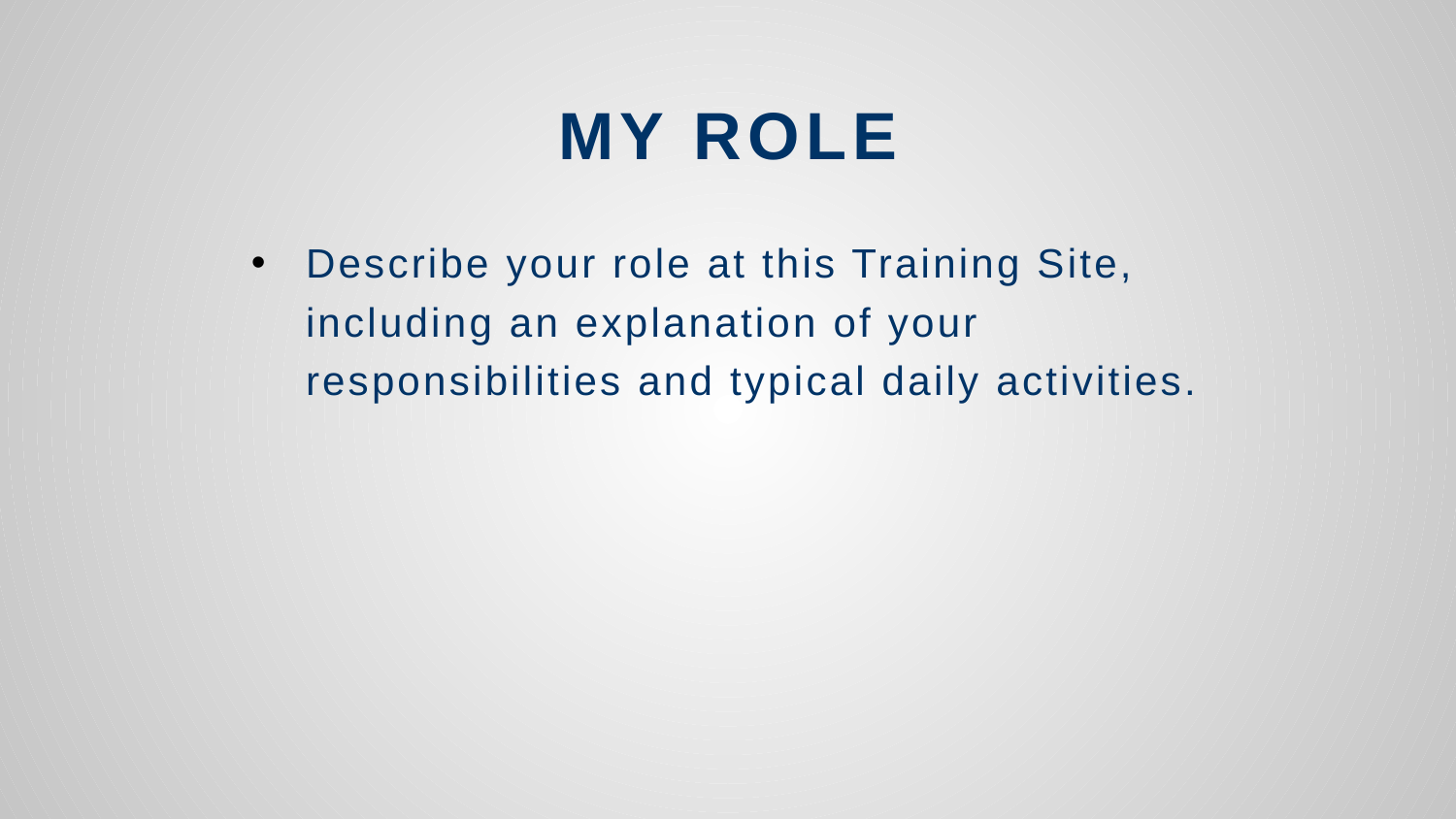

# My Role
Describe your role at this Training Site, including an explanation of your responsibilities and typical daily activities.